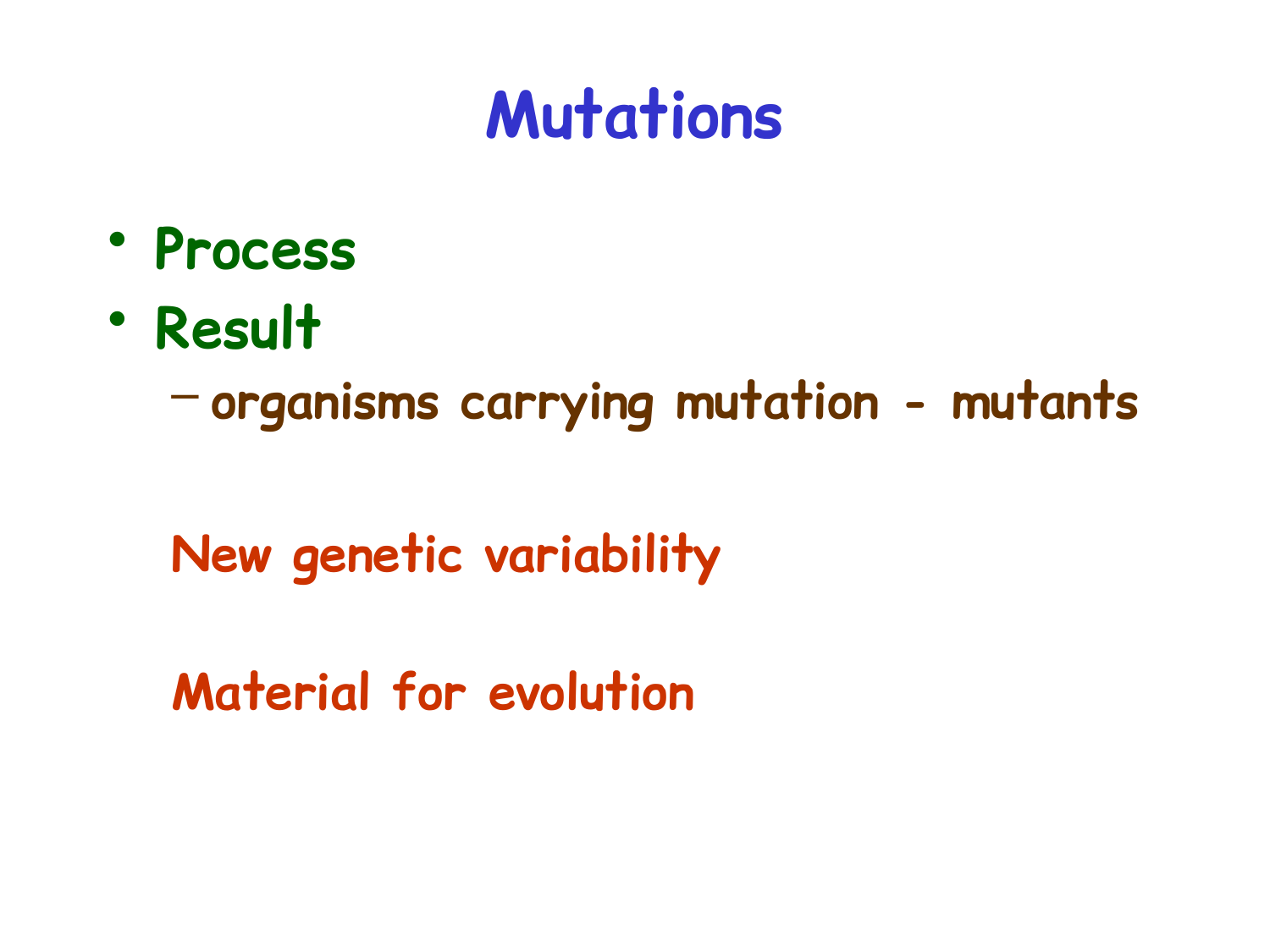

# Mutations
Process
Result
organisms carrying mutation - mutants

New genetic variability

Material for evolution